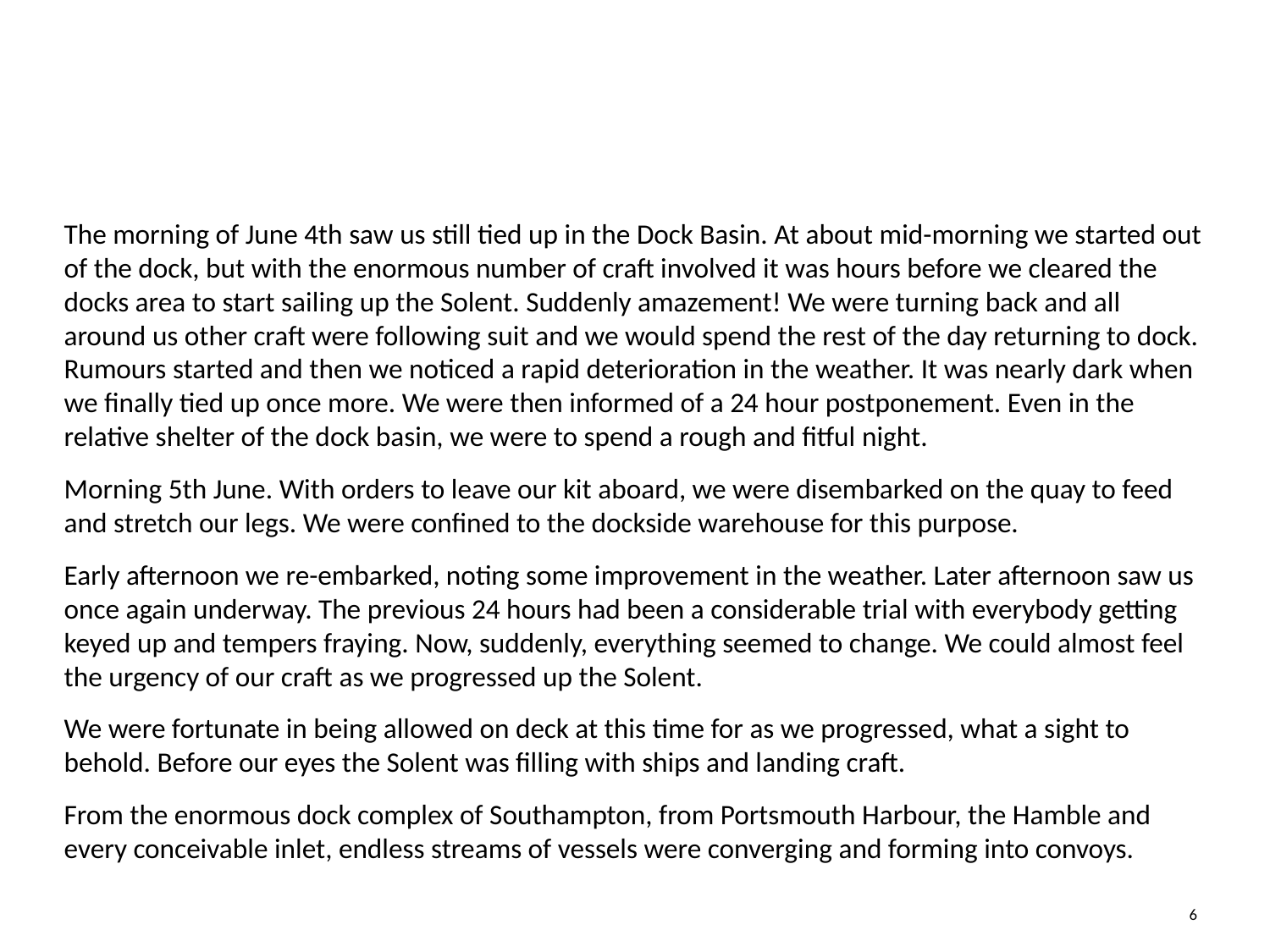

The morning of June 4th saw us still tied up in the Dock Basin. At about mid-morning we started out of the dock, but with the enormous number of craft involved it was hours before we cleared the docks area to start sailing up the Solent. Suddenly amazement! We were turning back and all around us other craft were following suit and we would spend the rest of the day returning to dock. Rumours started and then we noticed a rapid deterioration in the weather. It was nearly dark when we finally tied up once more. We were then informed of a 24 hour postponement. Even in the relative shelter of the dock basin, we were to spend a rough and fitful night.
Morning 5th June. With orders to leave our kit aboard, we were disembarked on the quay to feed and stretch our legs. We were confined to the dockside warehouse for this purpose.
Early afternoon we re-embarked, noting some improvement in the weather. Later afternoon saw us once again underway. The previous 24 hours had been a considerable trial with everybody getting keyed up and tempers fraying. Now, suddenly, everything seemed to change. We could almost feel the urgency of our craft as we progressed up the Solent.
We were fortunate in being allowed on deck at this time for as we progressed, what a sight to behold. Before our eyes the Solent was filling with ships and landing craft.
From the enormous dock complex of Southampton, from Portsmouth Harbour, the Hamble and every conceivable inlet, endless streams of vessels were converging and forming into convoys.
6